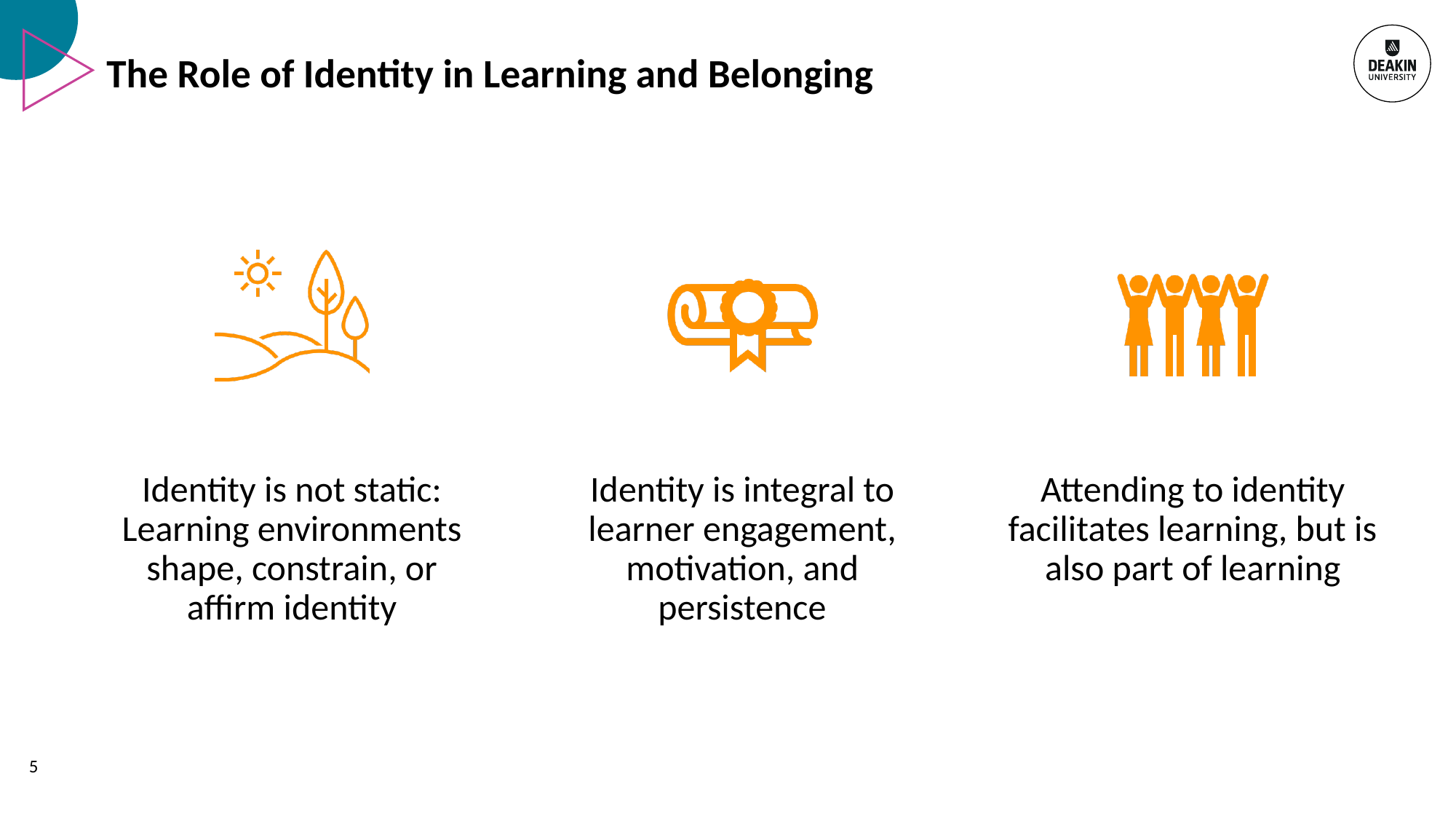

# The Role of Identity in Learning and Belonging

Identity is not static: Learning environments shape, constrain, or affirm identity
Identity is integral to learner engagement, motivation, and persistence
Attending to identity facilitates learning, but is also part of learning
5